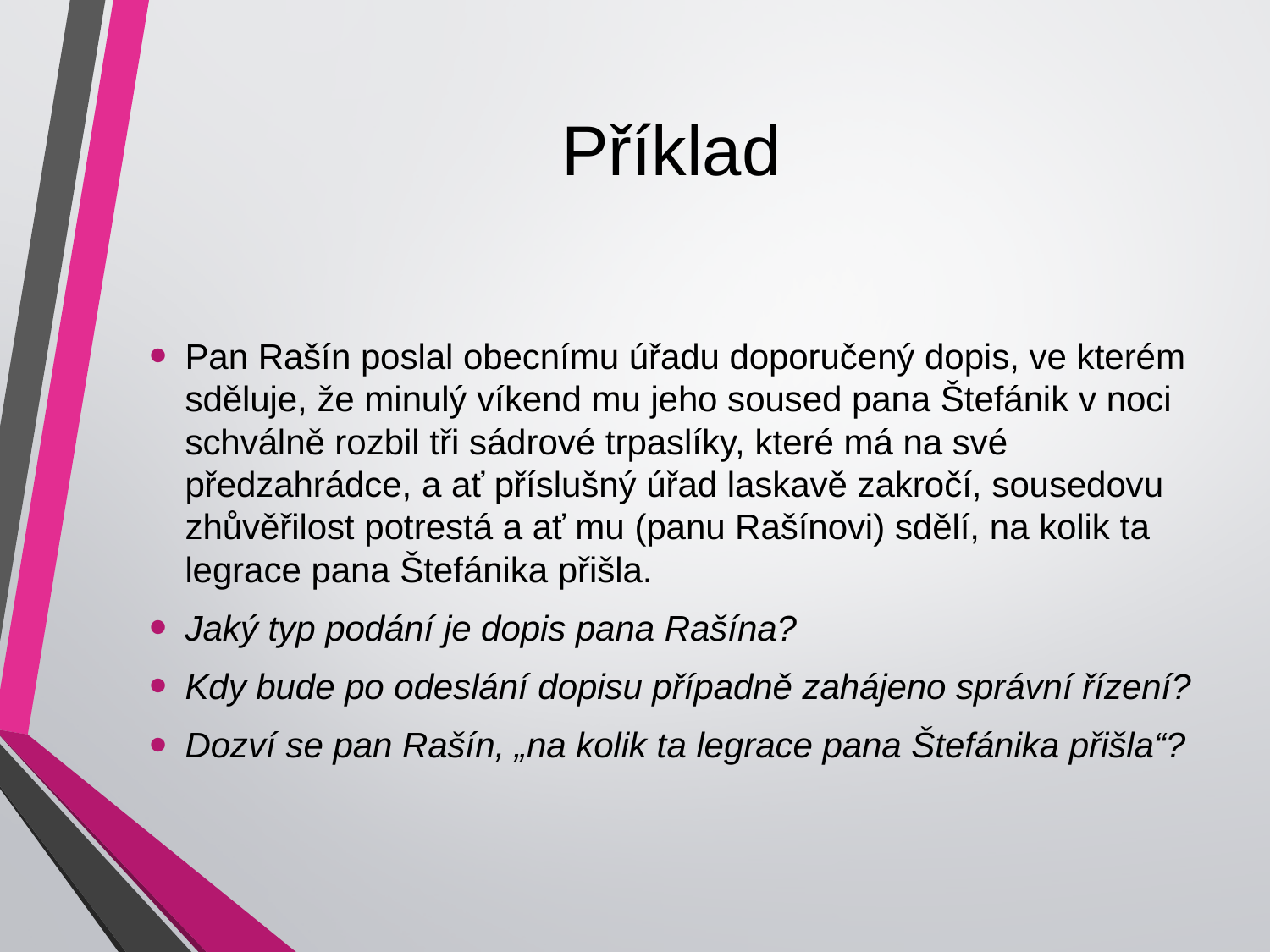

# Příklad
Pan Rašín poslal obecnímu úřadu doporučený dopis, ve kterém sděluje, že minulý víkend mu jeho soused pana Štefánik v noci schválně rozbil tři sádrové trpaslíky, které má na své předzahrádce, a ať příslušný úřad laskavě zakročí, sousedovu zhůvěřilost potrestá a ať mu (panu Rašínovi) sdělí, na kolik ta legrace pana Štefánika přišla.
Jaký typ podání je dopis pana Rašína?
Kdy bude po odeslání dopisu případně zahájeno správní řízení?
Dozví se pan Rašín, „na kolik ta legrace pana Štefánika přišla“?